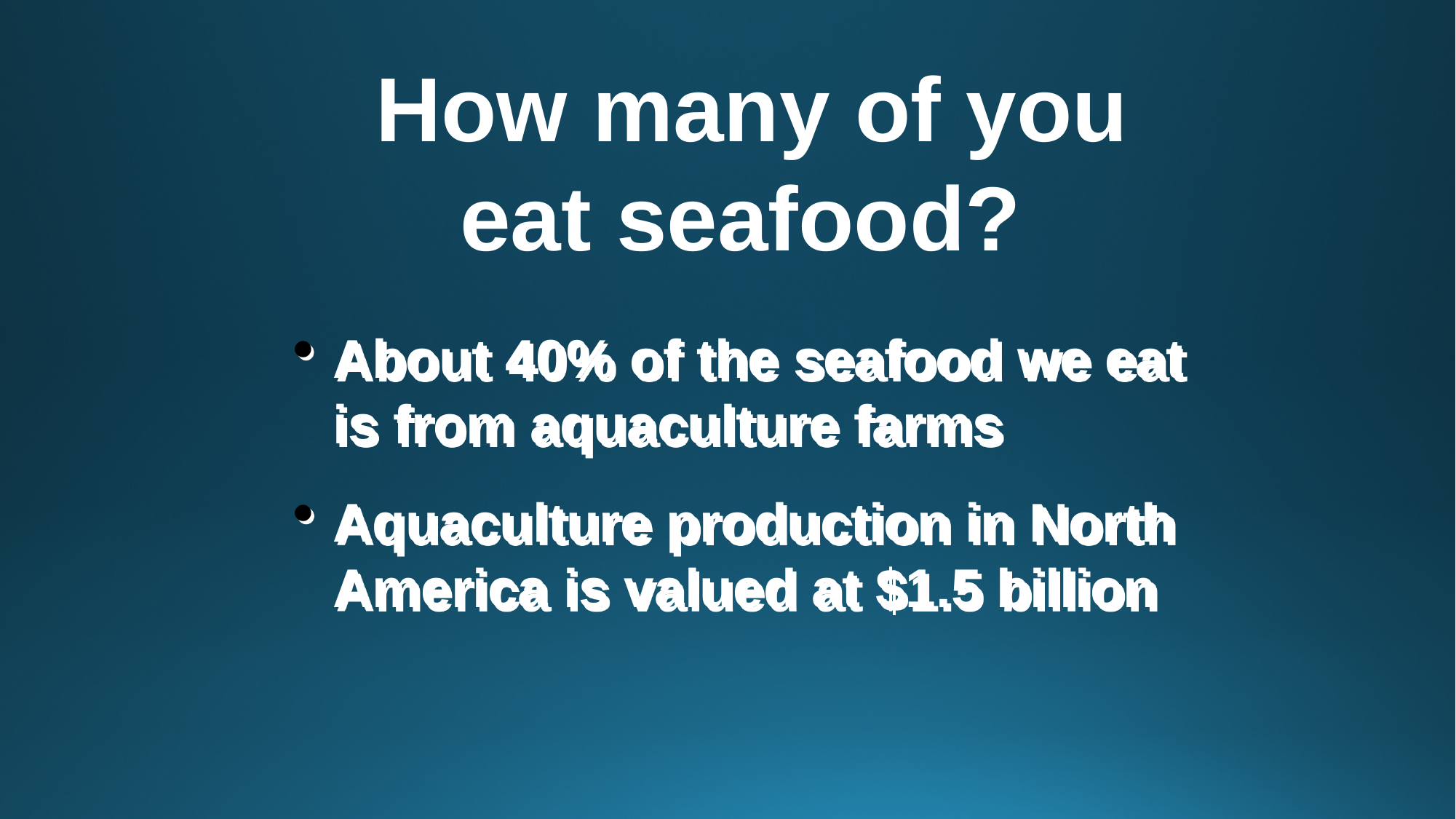

How many of you eat seafood?
About 40% of the seafood we eat is from aquaculture farms
Aquaculture production in North America is valued at $1.5 billion